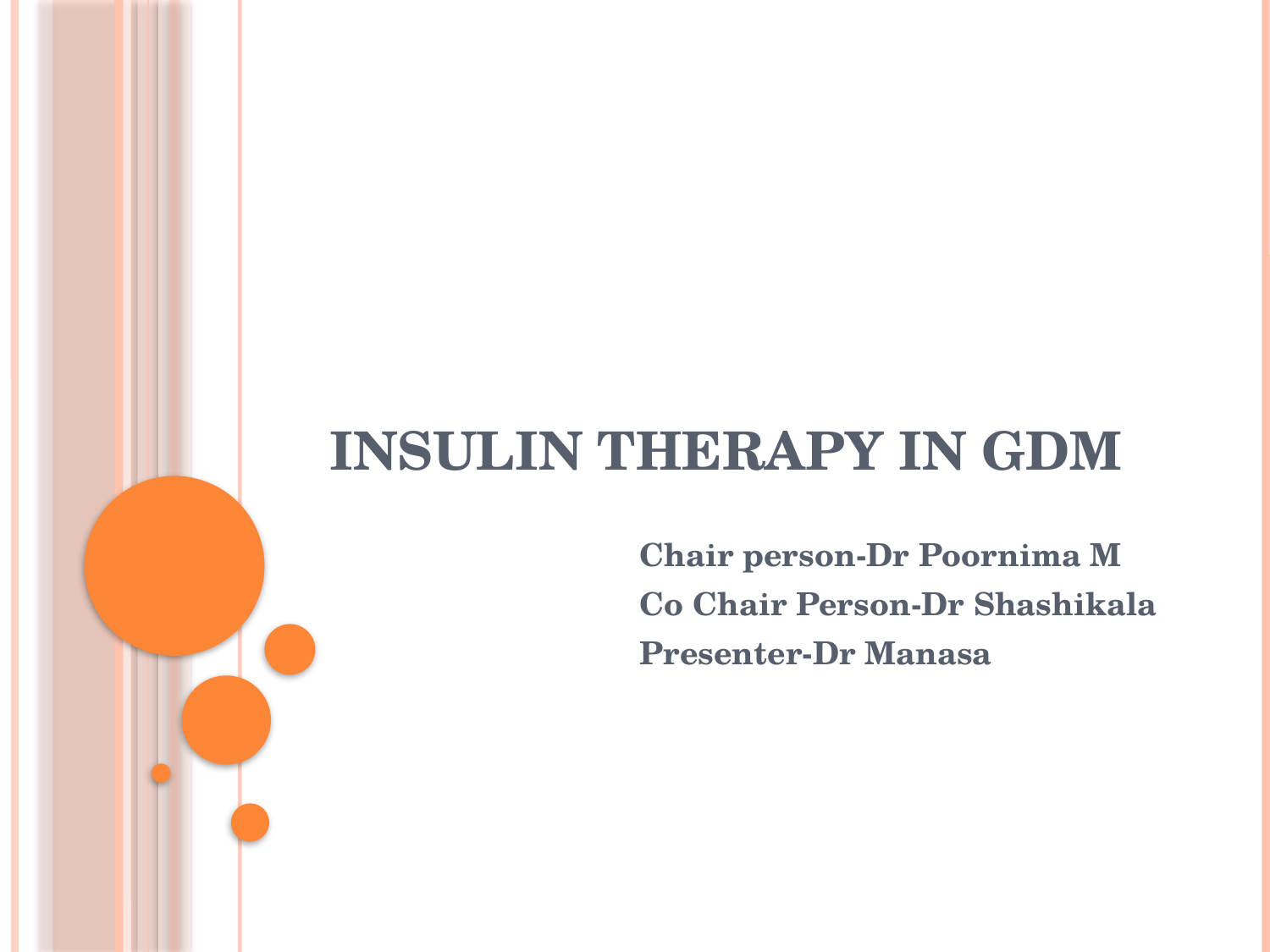

# INSULIN THERAPY IN GDM
                                  Chair person-Dr Poornima M
                                  Co Chair Person-Dr Shashikala
                                  Presenter-Dr Manasa